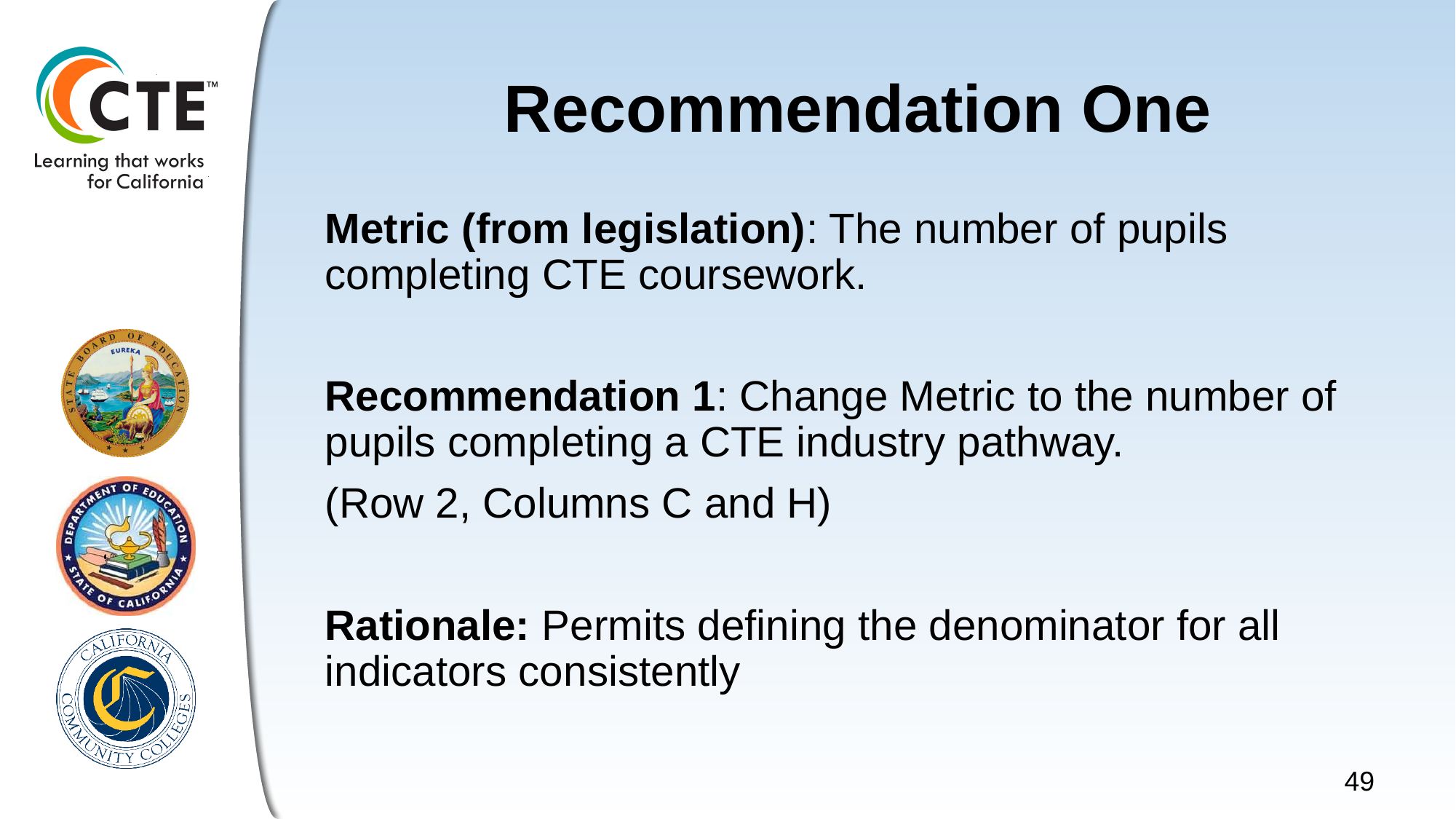

# Recommendation One
Metric (from legislation): The number of pupils completing CTE coursework.

Recommendation 1: Change Metric to the number of pupils completing a CTE industry pathway.
(Row 2, Columns C and H)

Rationale: Permits defining the denominator for all indicators consistently